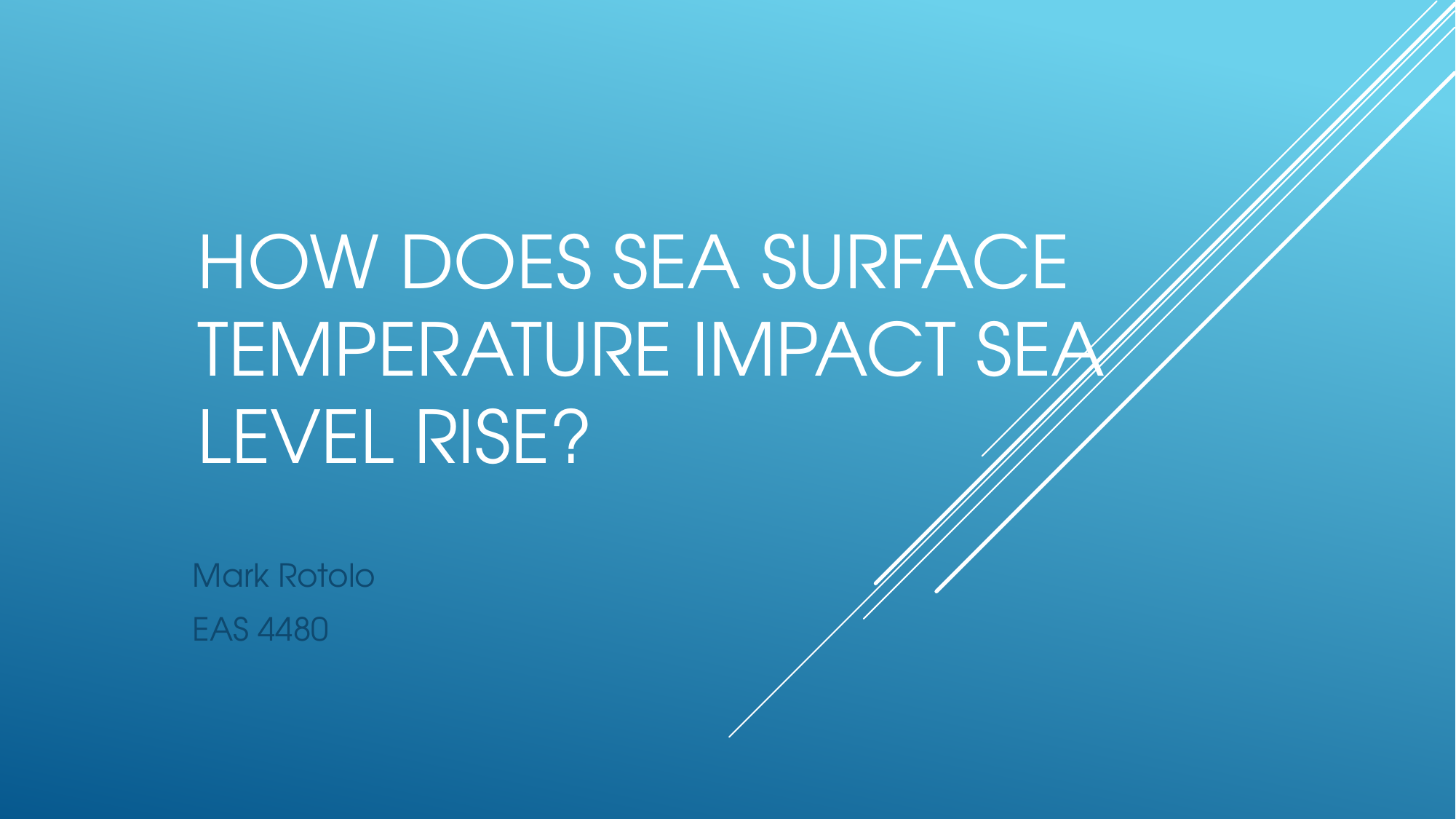

# How does Sea Surface Temperature impact Sea Level Rise?
Mark Rotolo
EAS 4480